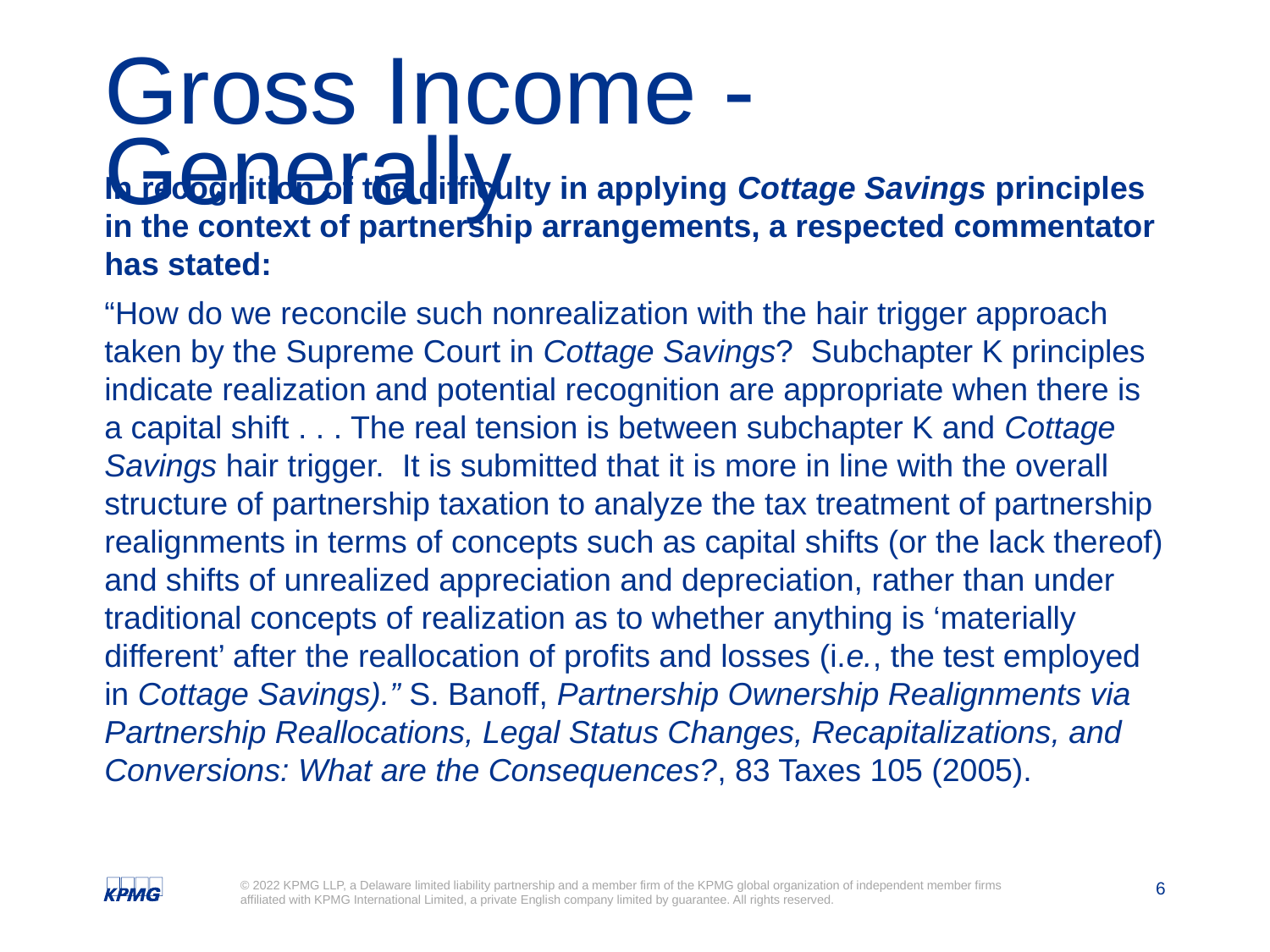

# Gross Income - Generally
In recognition of the difficulty in applying Cottage Savings principles in the context of partnership arrangements, a respected commentator has stated:
“How do we reconcile such nonrealization with the hair trigger approach taken by the Supreme Court in Cottage Savings?  Subchapter K principles indicate realization and potential recognition are appropriate when there is a capital shift . . . The real tension is between subchapter K and Cottage Savings hair trigger.  It is submitted that it is more in line with the overall structure of partnership taxation to analyze the tax treatment of partnership realignments in terms of concepts such as capital shifts (or the lack thereof) and shifts of unrealized appreciation and depreciation, rather than under traditional concepts of realization as to whether anything is ‘materially different’ after the reallocation of profits and losses (i.e., the test employed in Cottage Savings).” S. Banoff, Partnership Ownership Realignments via Partnership Reallocations, Legal Status Changes, Recapitalizations, and Conversions: What are the Consequences?, 83 Taxes 105 (2005).